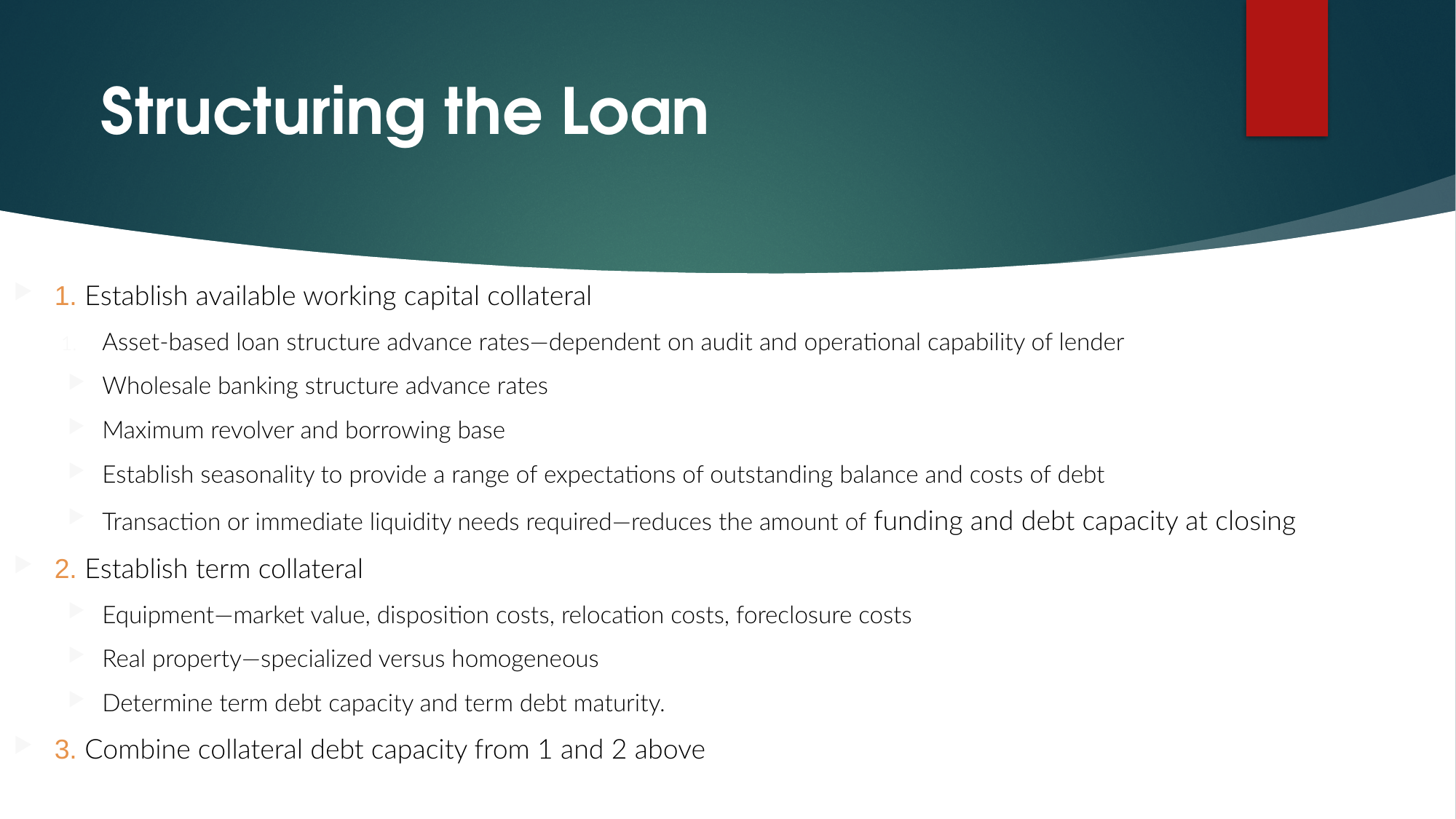

# Structuring the Loan

1. Establish available working capital collateral
Asset-based loan structure advance rates—dependent on audit and operational capability of lender
Wholesale banking structure advance rates
Maximum revolver and borrowing base
Establish seasonality to provide a range of expectations of outstanding balance and costs of debt
Transaction or immediate liquidity needs required—reduces the amount of funding and debt capacity at closing
2. Establish term collateral
Equipment—market value, disposition costs, relocation costs, foreclosure costs
Real property—specialized versus homogeneous
Determine term debt capacity and term debt maturity.
3. Combine collateral debt capacity from 1 and 2 above